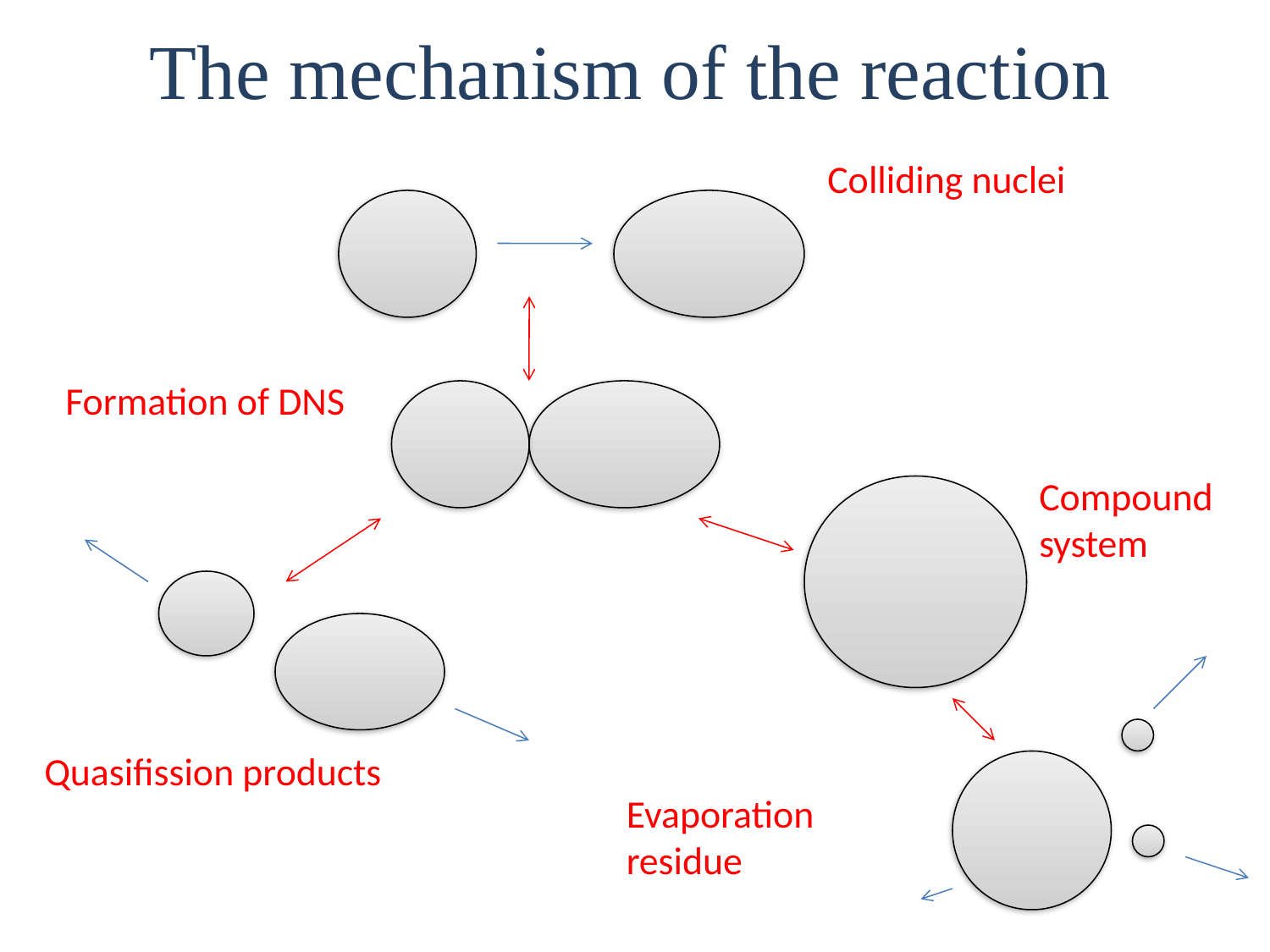

The mechanism of the reaction
Colliding nuclei

Formation of DNS

Compound system

Quasifission products

Evaporation residue